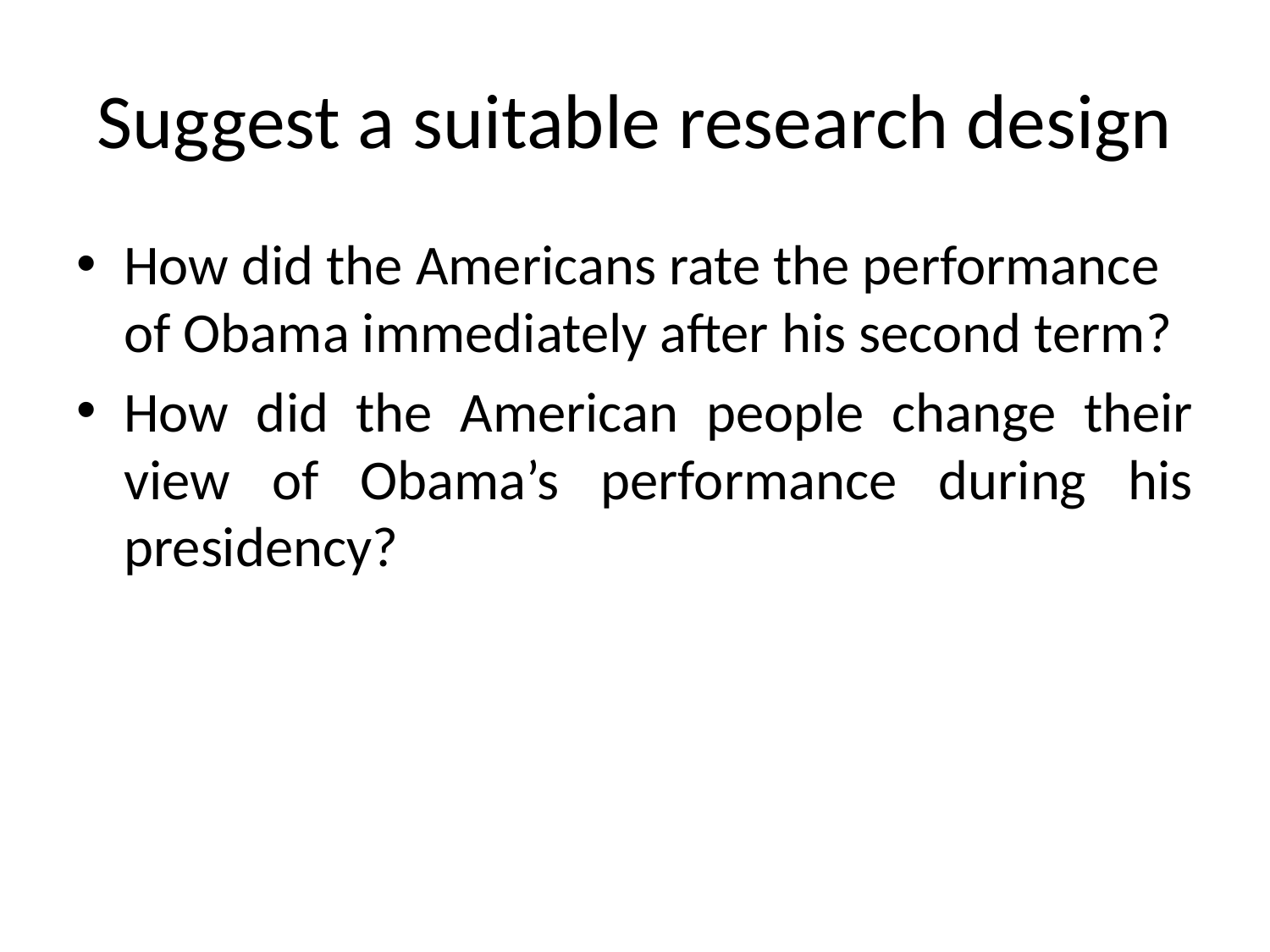

# Suggest a suitable research design
How did the Americans rate the performance of Obama immediately after his second term?
How did the American people change their view of Obama’s performance during his presidency?